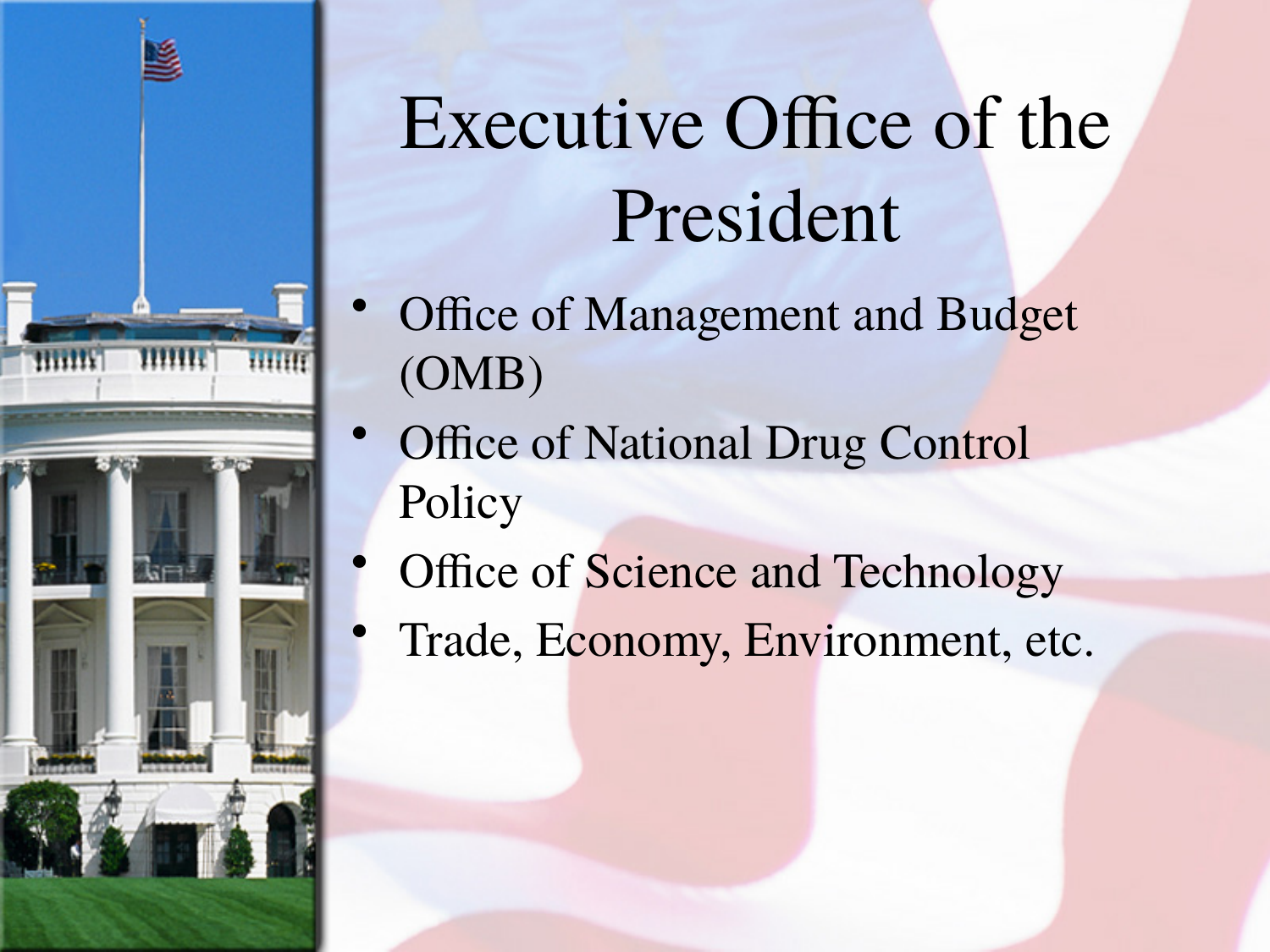

# Executive Office of the President
Office of Management and Budget (OMB)
Office of National Drug Control Policy
Office of Science and Technology
Trade, Economy, Environment, etc.